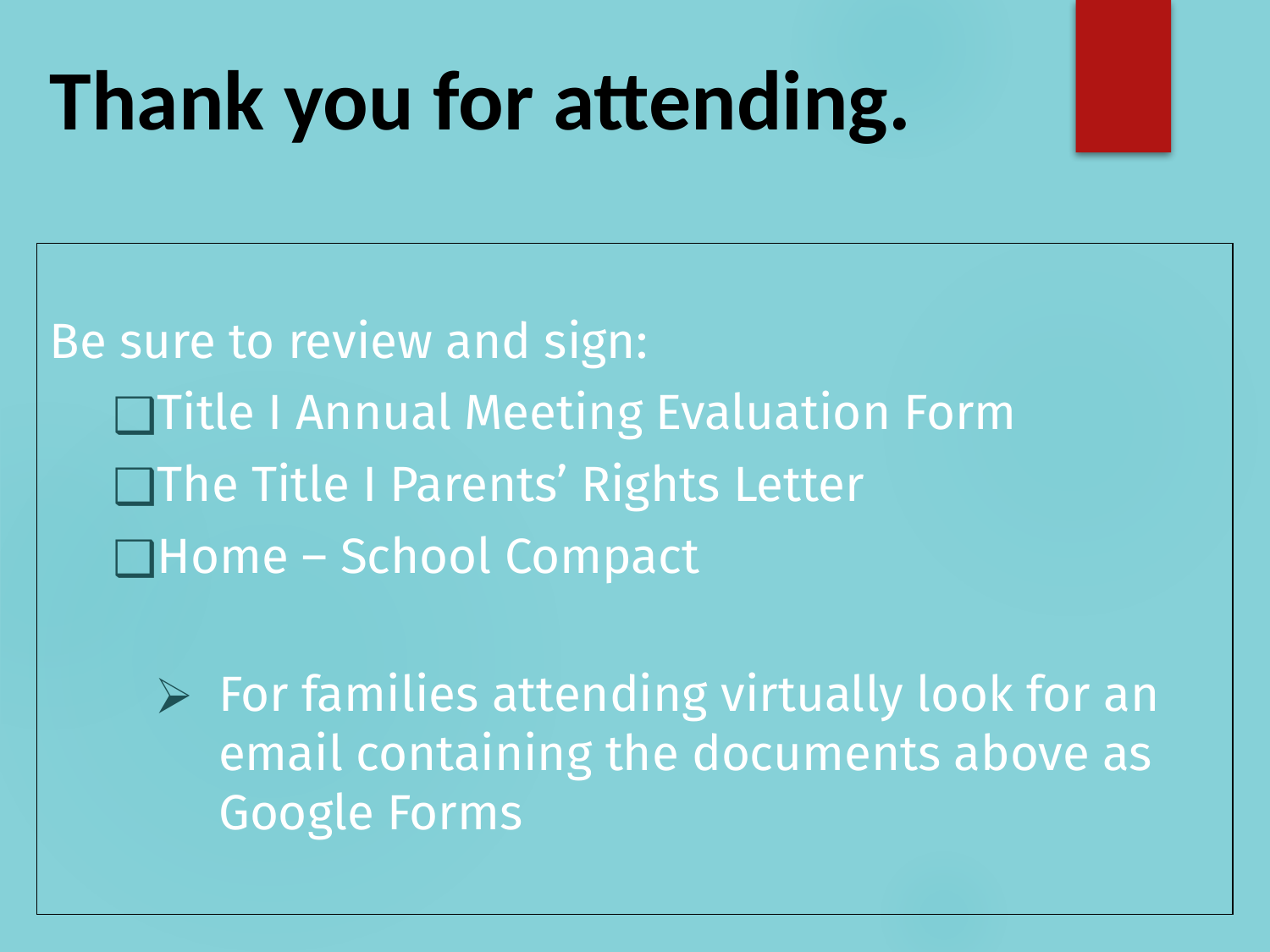

# Thank you for attending.

Be sure to review and sign:
Title I Annual Meeting Evaluation Form
The Title I Parents’ Rights Letter
Home – School Compact

For families attending virtually look for an email containing the documents above as Google Forms